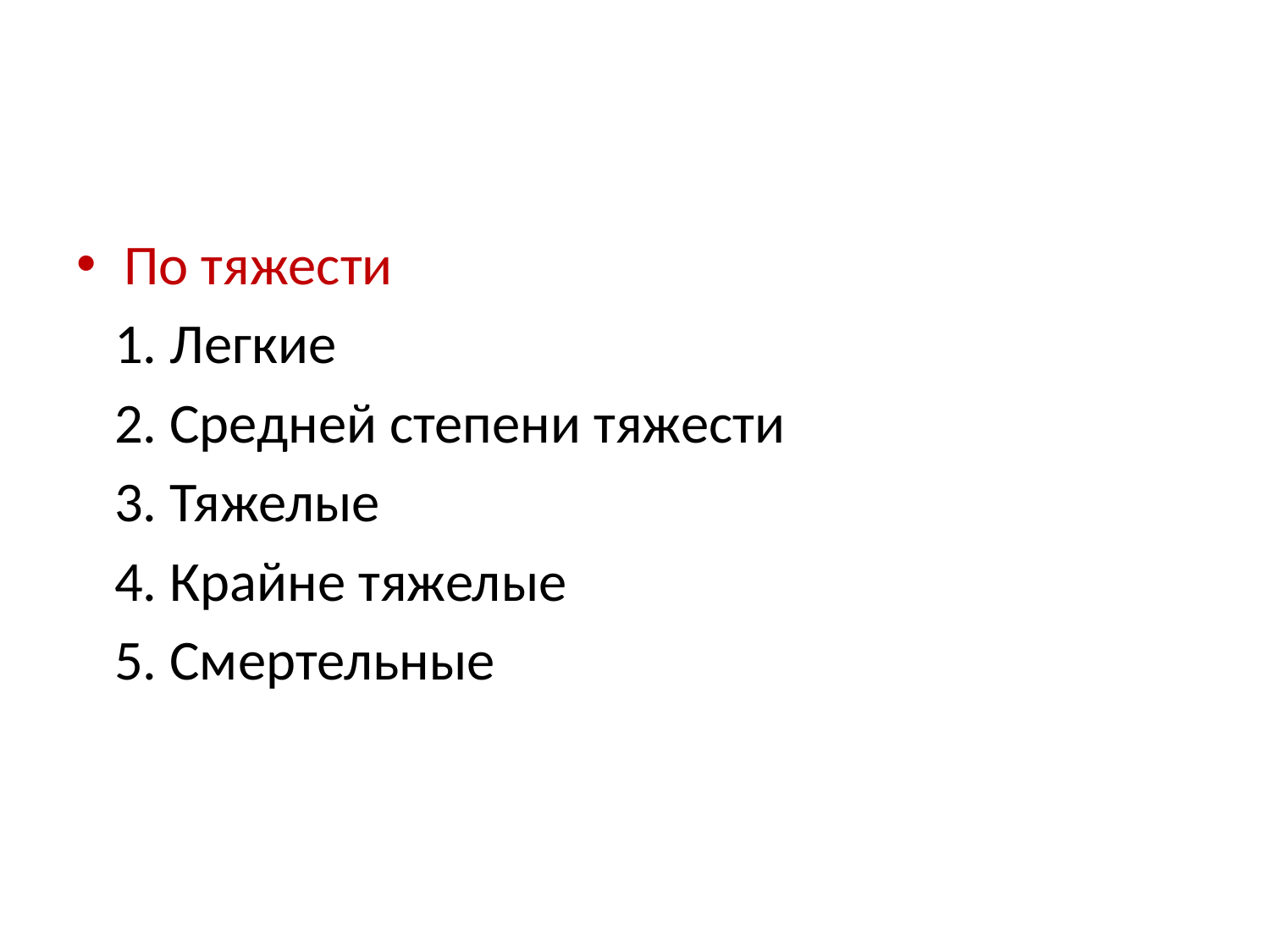

#
По тяжести
   1. Легкие
   2. Средней степени тяжести
   3. Тяжелые
   4. Крайне тяжелые
   5. Смертельные